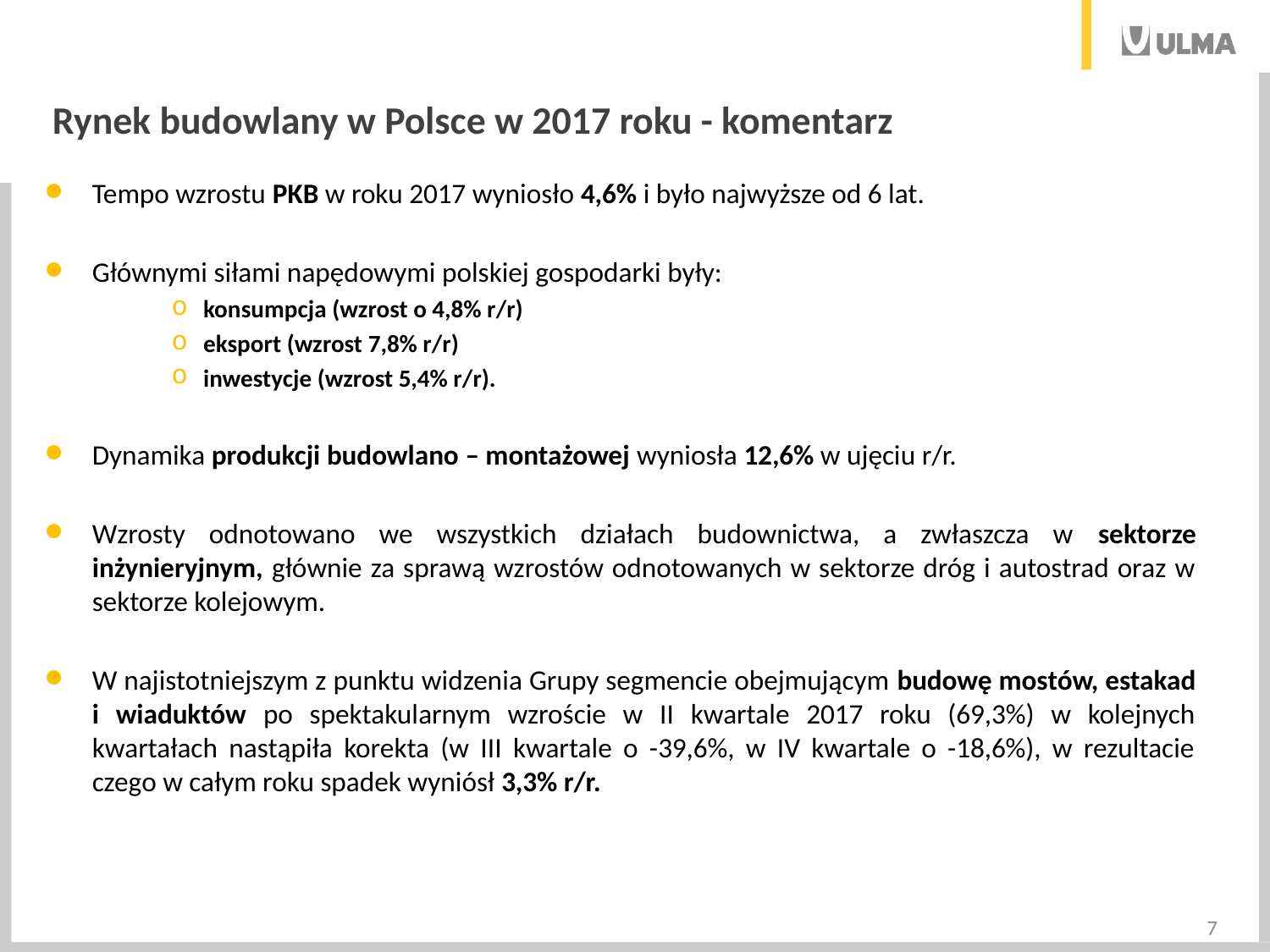

# Rynek budowlany w Polsce w 2017 roku - komentarz
Tempo wzrostu PKB w roku 2017 wyniosło 4,6% i było najwyższe od 6 lat.

Głównymi siłami napędowymi polskiej gospodarki były:
konsumpcja (wzrost o 4,8% r/r)
eksport (wzrost 7,8% r/r)
inwestycje (wzrost 5,4% r/r).

Dynamika produkcji budowlano – montażowej wyniosła 12,6% w ujęciu r/r.

Wzrosty odnotowano we wszystkich działach budownictwa, a zwłaszcza w sektorze inżynieryjnym, głównie za sprawą wzrostów odnotowanych w sektorze dróg i autostrad oraz w sektorze kolejowym.

W najistotniejszym z punktu widzenia Grupy segmencie obejmującym budowę mostów, estakad i wiaduktów po spektakularnym wzroście w II kwartale 2017 roku (69,3%) w kolejnych kwartałach nastąpiła korekta (w III kwartale o -39,6%, w IV kwartale o -18,6%), w rezultacie czego w całym roku spadek wyniósł 3,3% r/r.
7